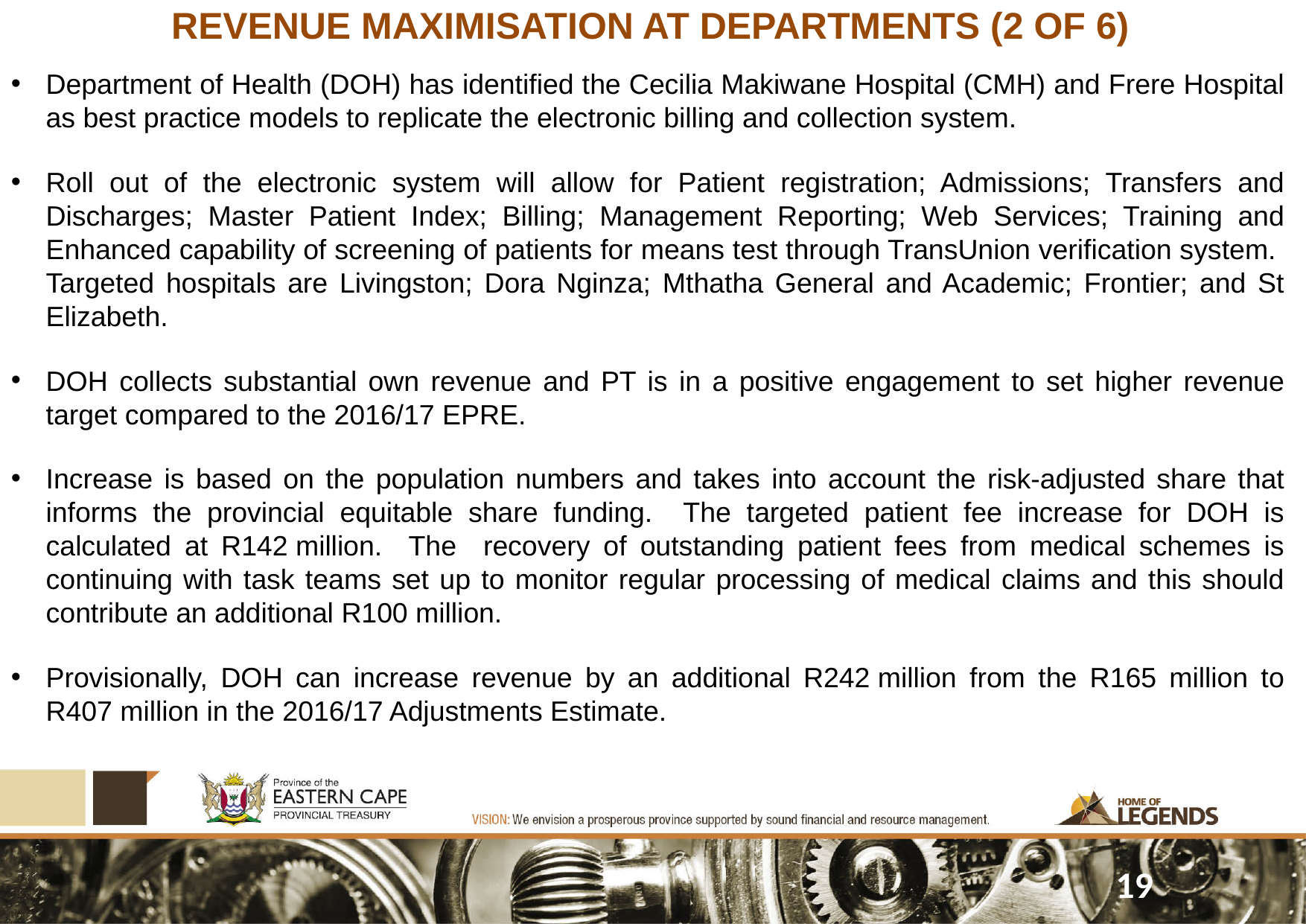

# REVENUE MAXIMISATION AT DEPARTMENTS (2 OF 6)
Department of Health (DOH) has identified the Cecilia Makiwane Hospital (CMH) and Frere Hospital as best practice models to replicate the electronic billing and collection system.
Roll out of the electronic system will allow for Patient registration; Admissions; Transfers and Discharges; Master Patient Index; Billing; Management Reporting; Web Services; Training and Enhanced capability of screening of patients for means test through TransUnion verification system.  Targeted hospitals are Livingston; Dora Nginza; Mthatha General and Academic; Frontier; and St Elizabeth.
DOH collects substantial own revenue and PT is in a positive engagement to set higher revenue target compared to the 2016/17 EPRE.
Increase is based on the population numbers and takes into account the risk-adjusted share that informs the provincial equitable share funding.  The targeted patient fee increase for DOH is calculated at R142 million.  The  recovery of outstanding patient fees from medical schemes is continuing with task teams set up to monitor regular processing of medical claims and this should contribute an additional R100 million.
Provisionally, DOH can increase revenue by an additional R242 million from the R165 million to R407 million in the 2016/17 Adjustments Estimate.

19